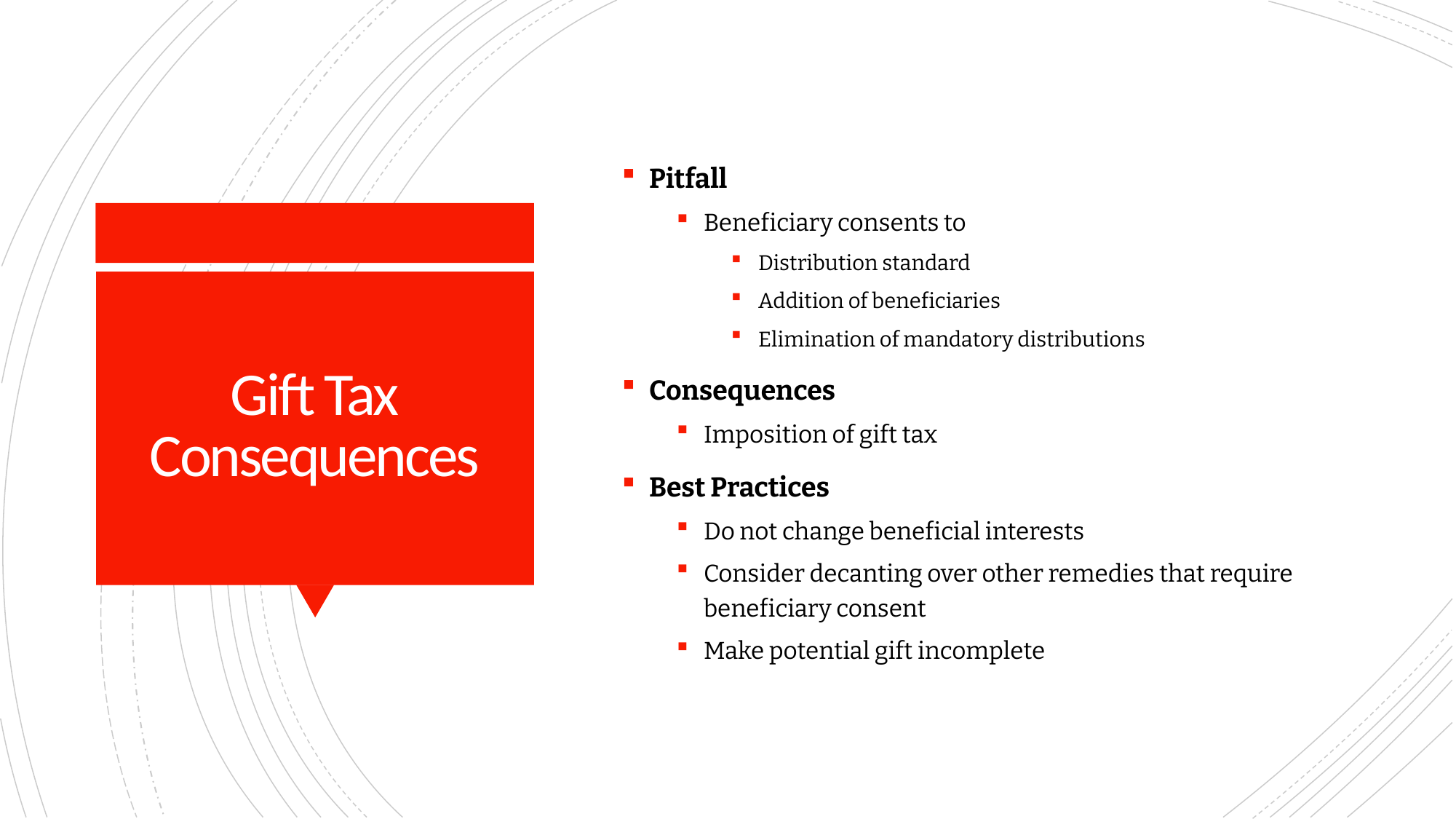

Pitfall
Beneficiary consents to
Distribution standard
Addition of beneficiaries
Elimination of mandatory distributions
Consequences
Imposition of gift tax
Best Practices
Do not change beneficial interests
Consider decanting over other remedies that require beneficiary consent
Make potential gift incomplete
# Gift Tax Consequences